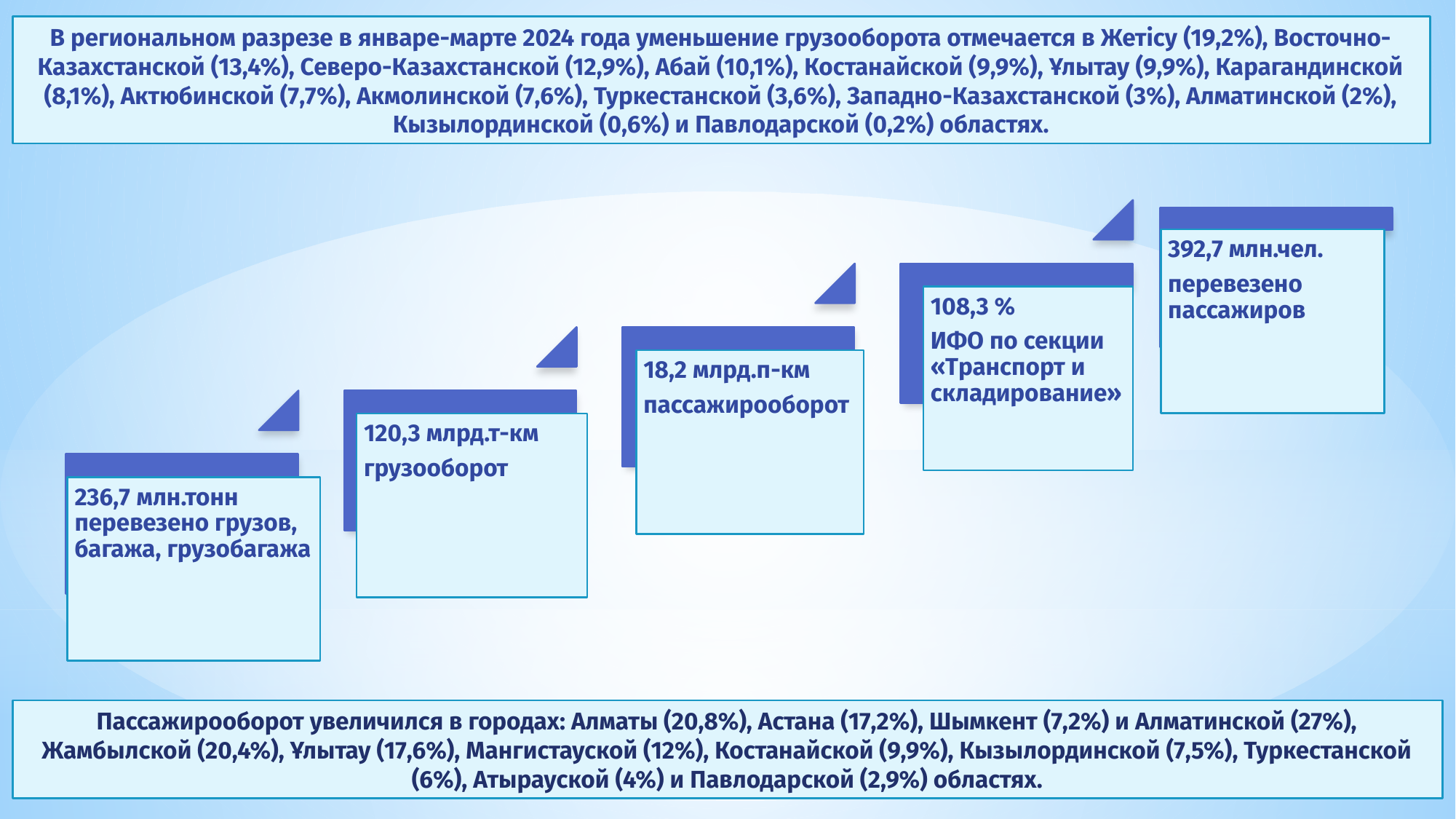

В региональном разрезе в январе-марте 2024 года уменьшение грузооборота отмечается в Жетісу (19,2%), Восточно-Казахстанской (13,4%), Северо-Казахстанской (12,9%), Абай (10,1%), Костанайской (9,9%), Ұлытау (9,9%), Карагандинской (8,1%), Актюбинской (7,7%), Акмолинской (7,6%), Туркестанской (3,6%), Западно-Казахстанской (3%), Алматинской (2%), Кызылординской (0,6%) и Павлодарской (0,2%) областях.

236,7 млн.тонн перевезено грузов, багажа, грузобагажа
120,3 млрд.т-км
грузооборот
18,2 млрд.п-км
пассажирооборот
108,3 %
ИФО по секции «Транспорт и складирование»
392,7 млн.чел.
перевезено пассажиров
Пассажирооборот увеличился в городах: Алматы (20,8%), Астана (17,2%), Шымкент (7,2%) и Алматинской (27%), Жамбылской (20,4%), Ұлытау (17,6%), Мангистауской (12%), Костанайской (9,9%), Кызылординской (7,5%), Туркестанской (6%), Атырауской (4%) и Павлодарской (2,9%) областях.